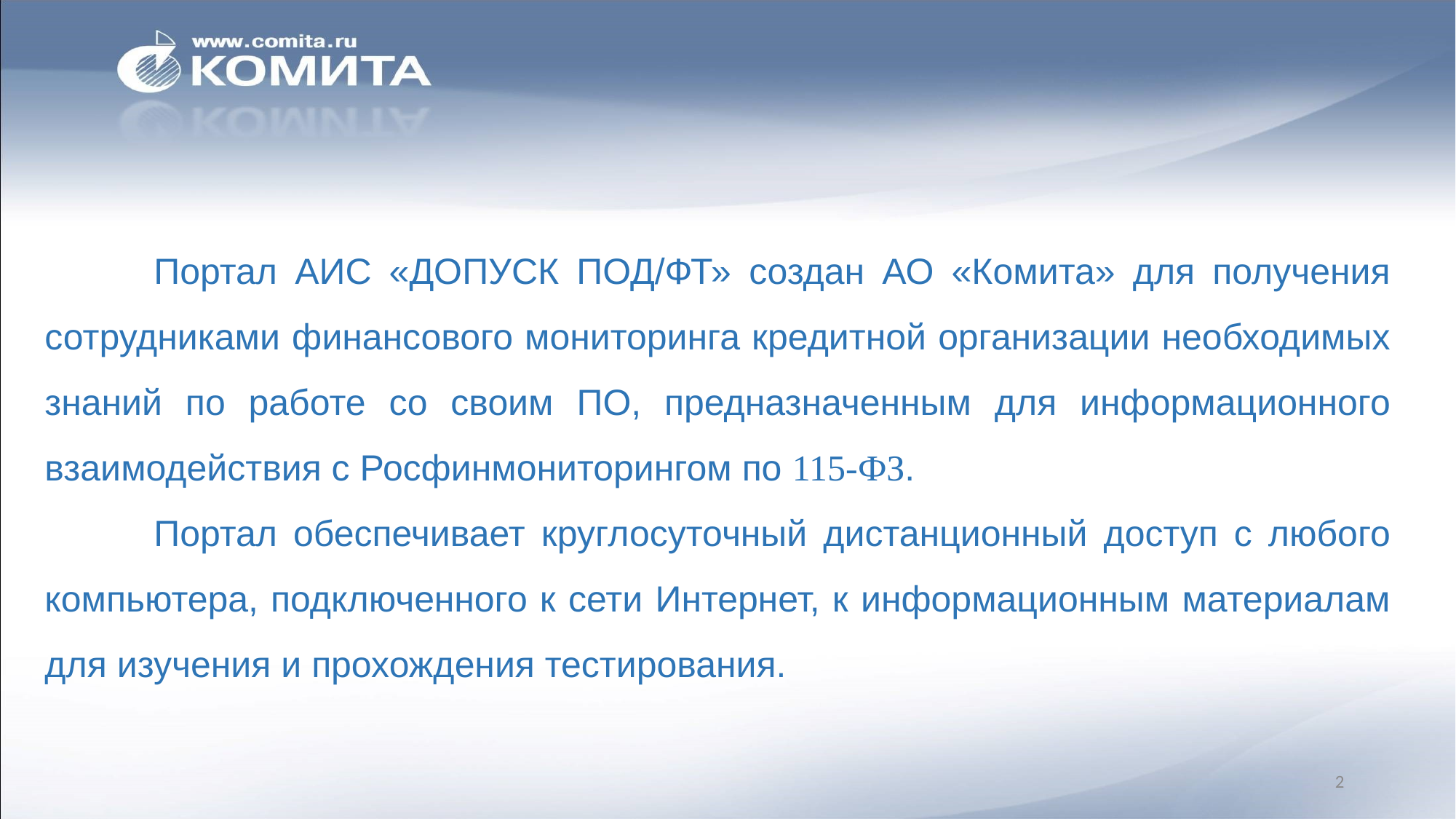

Портал АИС «ДОПУСК ПОД/ФТ» создан АО «Комита» для получения сотрудниками финансового мониторинга кредитной организации необходимых знаний по работе со своим ПО, предназначенным для информационного взаимодействия с Росфинмониторингом по 115-ФЗ.
	Портал обеспечивает круглосуточный дистанционный доступ с любого компьютера, подключенного к сети Интернет, к информационным материалам для изучения и прохождения тестирования.

2